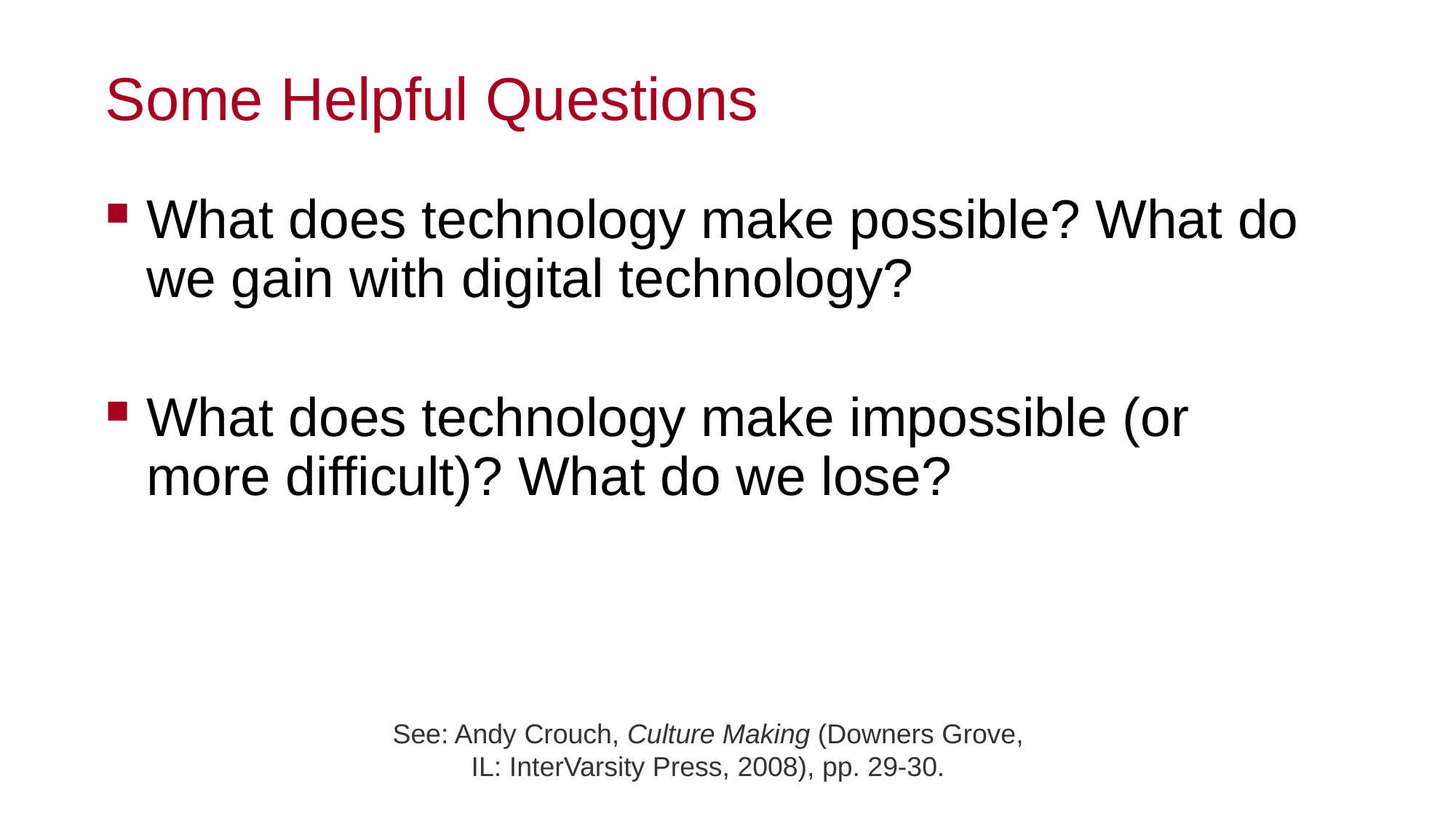

# Some Helpful Questions
What does technology make possible? What do we gain with digital technology?

What does technology make impossible (or more difficult)? What do we lose?
See: Andy Crouch, Culture Making (Downers Grove, IL: InterVarsity Press, 2008), pp. 29-30.